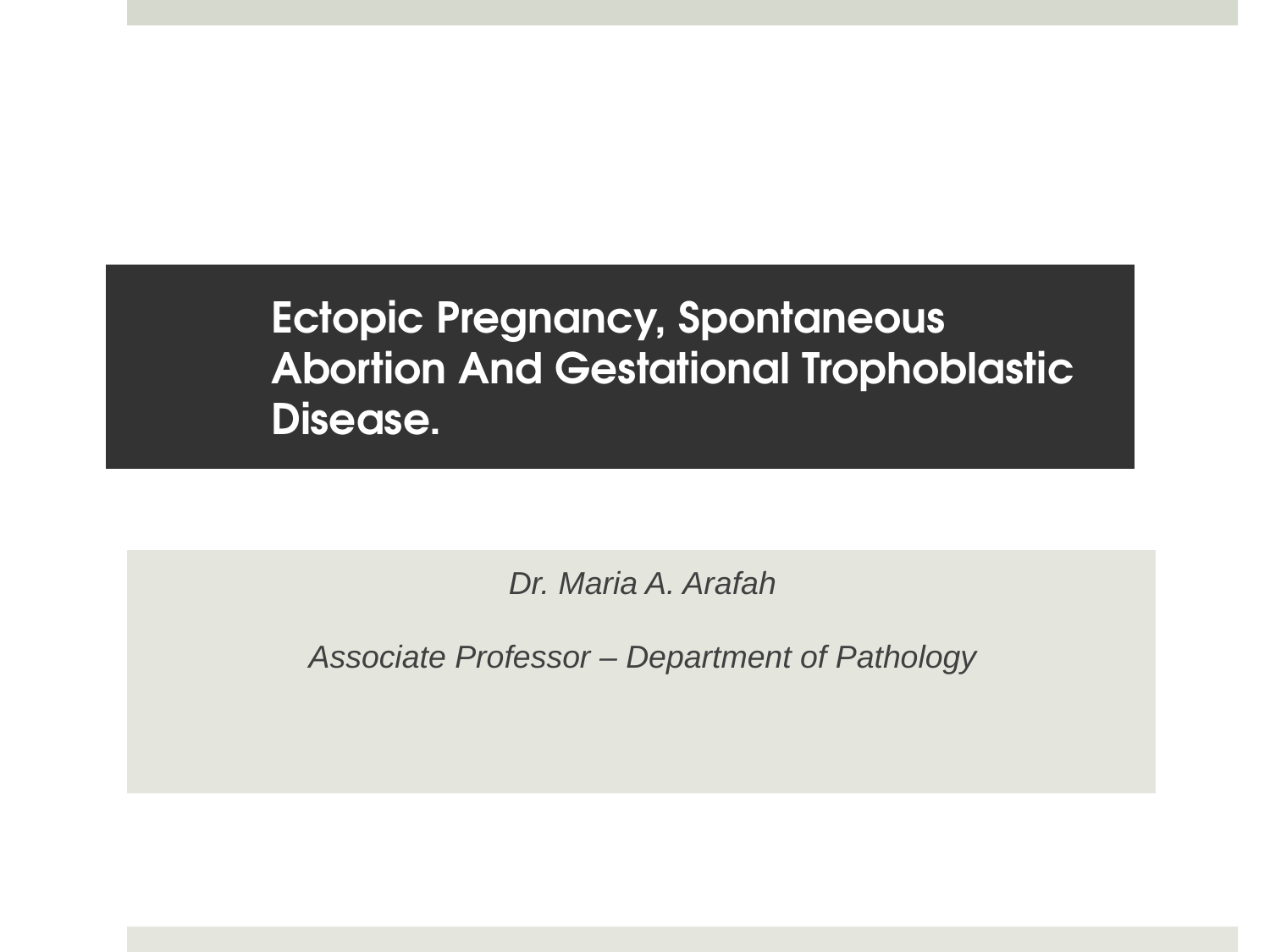

# Ectopic Pregnancy, Spontaneous Abortion And Gestational Trophoblastic Disease.
Dr. Maria A. Arafah
Associate Professor – Department of Pathology